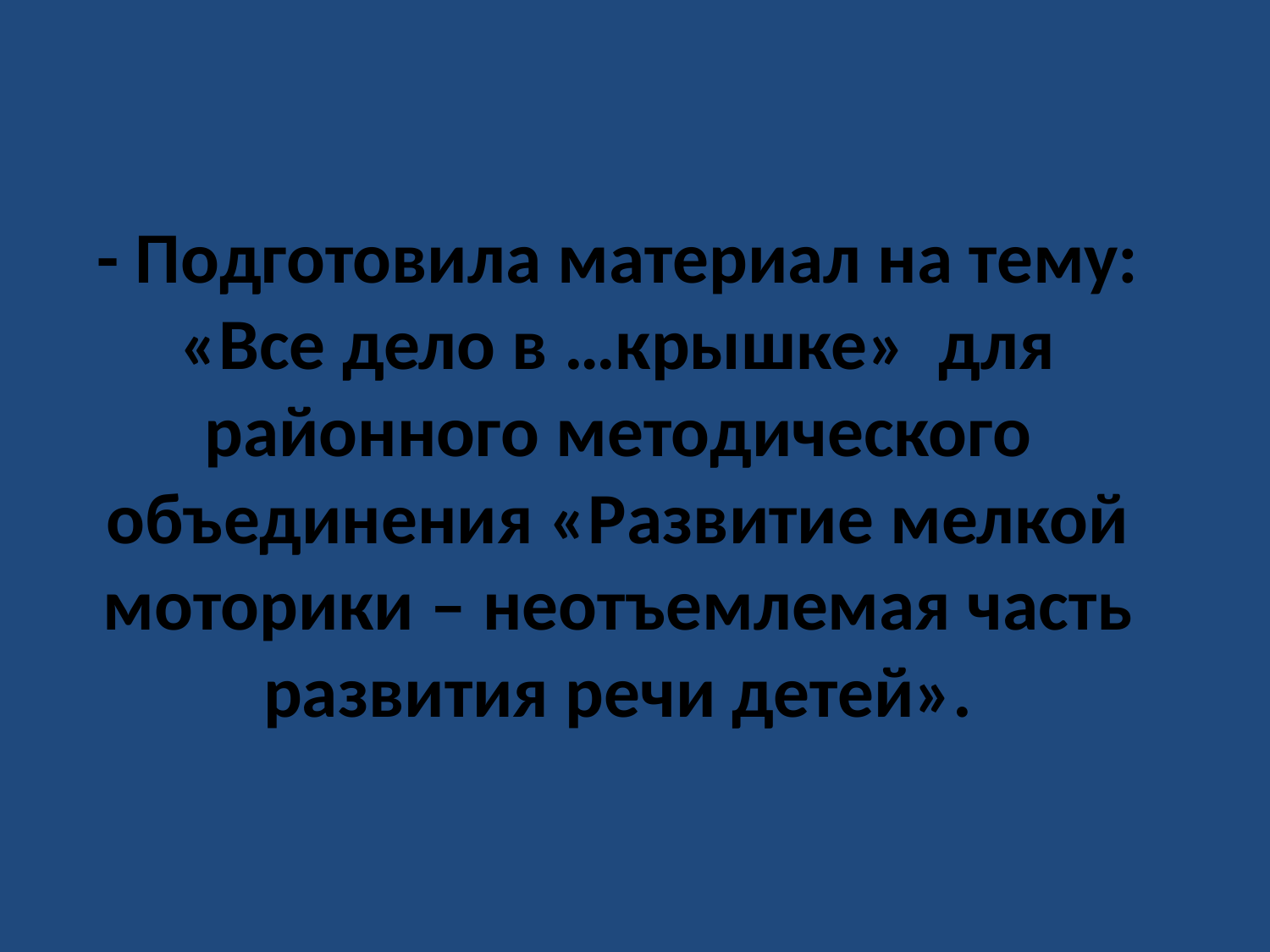

# - Подготовила материал на тему: «Все дело в …крышке»  для районного методического объединения «Развитие мелкой моторики – неотъемлемая часть развития речи детей».